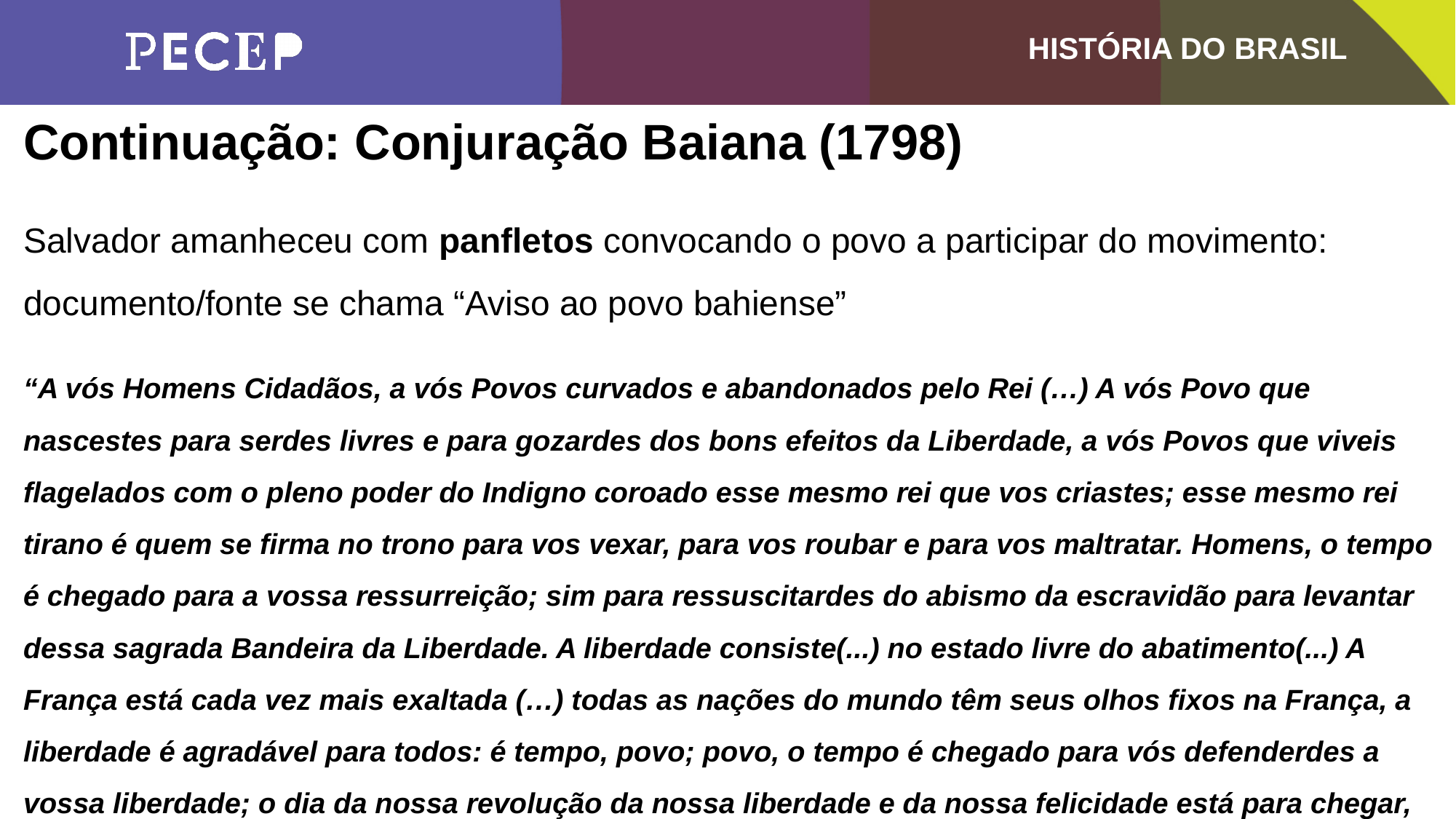

Continuação: Conjuração Baiana (1798)
Salvador amanheceu com panfletos convocando o povo a participar do movimento: documento/fonte se chama “Aviso ao povo bahiense”

“A vós Homens Cidadãos, a vós Povos curvados e abandonados pelo Rei (…) A vós Povo que nascestes para serdes livres e para gozardes dos bons efeitos da Liberdade, a vós Povos que viveis flagelados com o pleno poder do Indigno coroado esse mesmo rei que vos criastes; esse mesmo rei tirano é quem se firma no trono para vos vexar, para vos roubar e para vos maltratar. Homens, o tempo é chegado para a vossa ressurreição; sim para ressuscitardes do abismo da escravidão para levantar dessa sagrada Bandeira da Liberdade. A liberdade consiste(...) no estado livre do abatimento(...) A França está cada vez mais exaltada (…) todas as nações do mundo têm seus olhos fixos na França, a liberdade é agradável para todos: é tempo, povo; povo, o tempo é chegado para vós defenderdes a vossa liberdade; o dia da nossa revolução da nossa liberdade e da nossa felicidade está para chegar, animai-vos que sereis feliz para sempre"